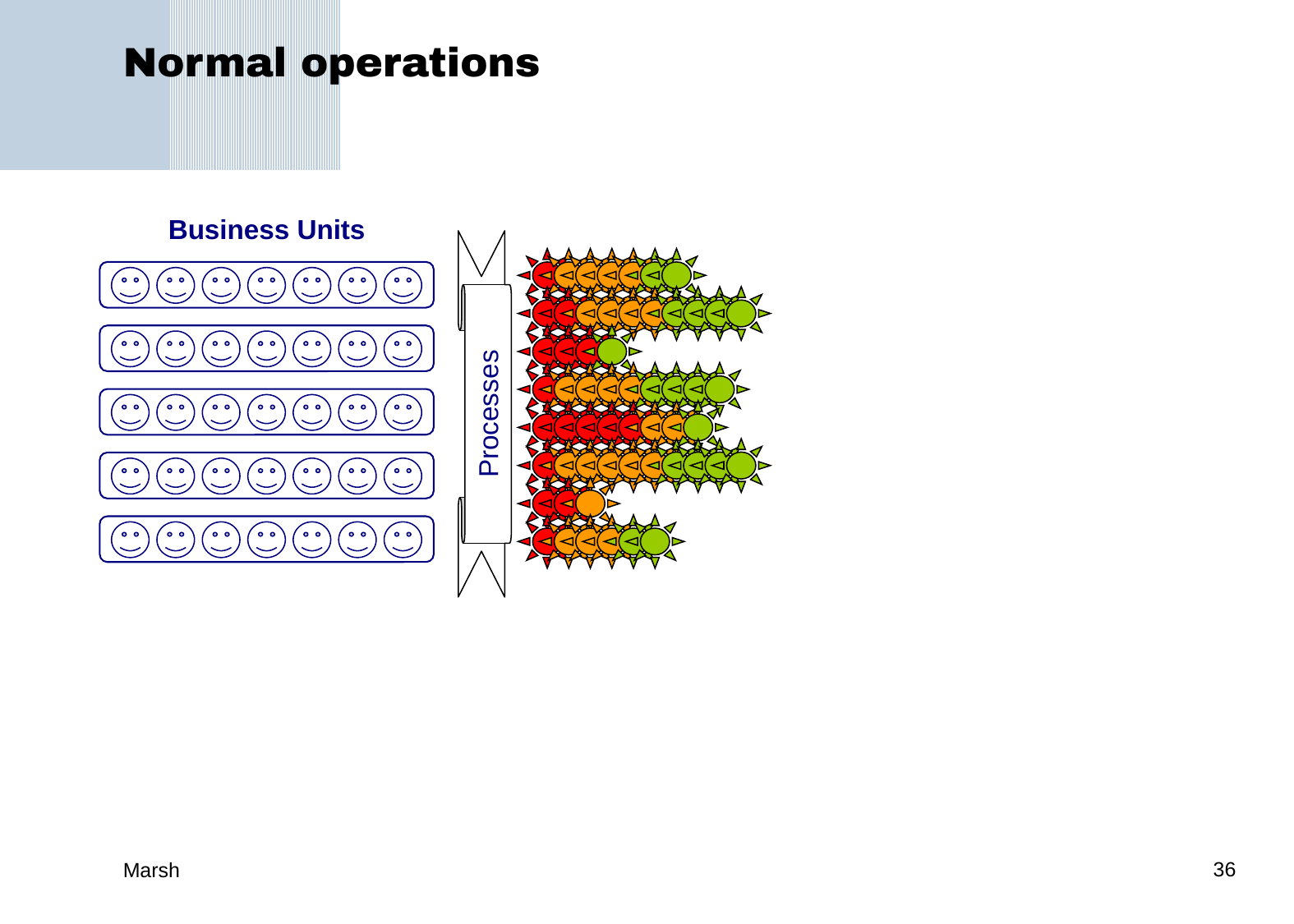

# Normal operations
Business Units

Processes

Marsh